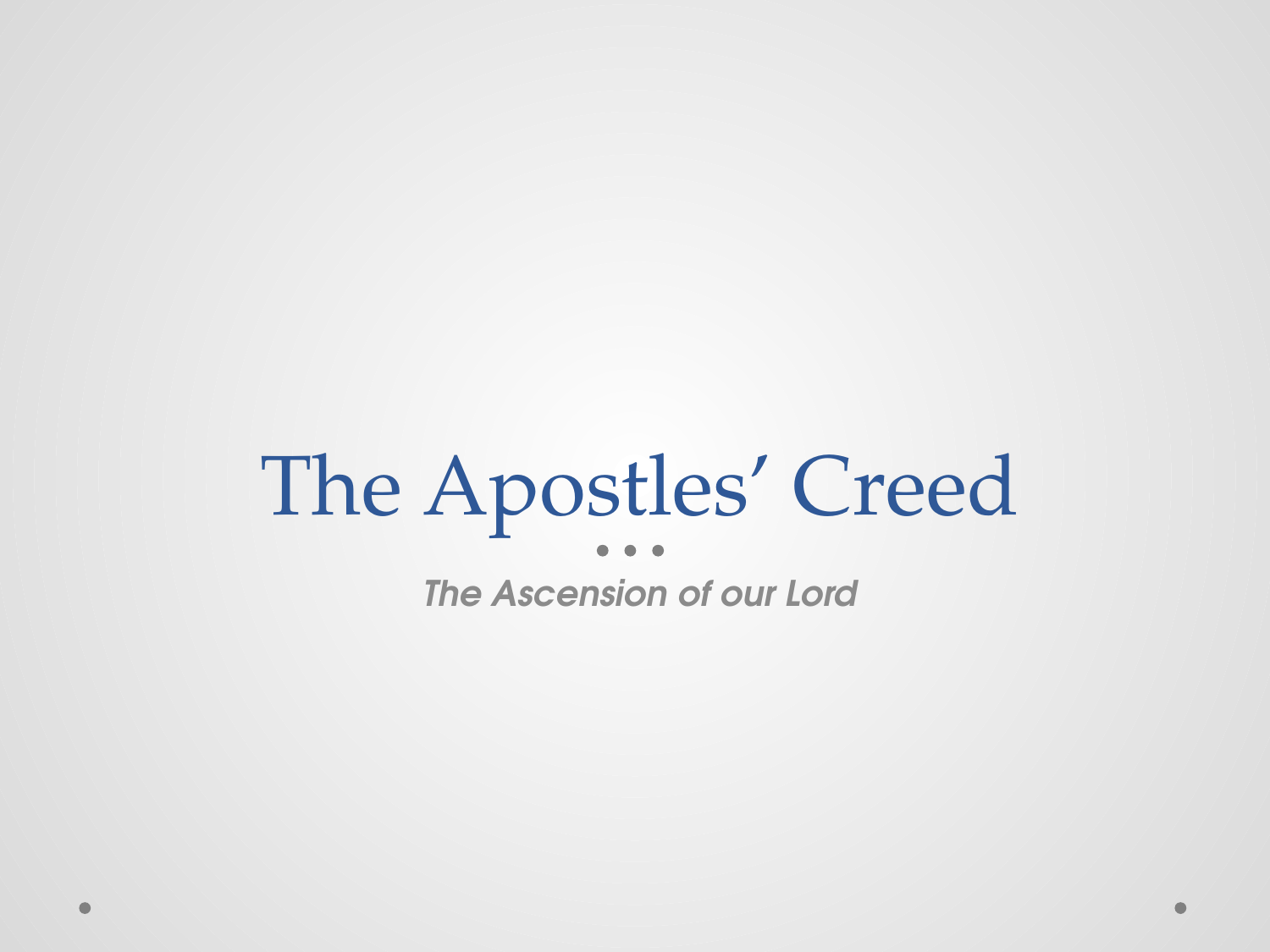

# The Apostles’ Creed
The Ascension of our Lord